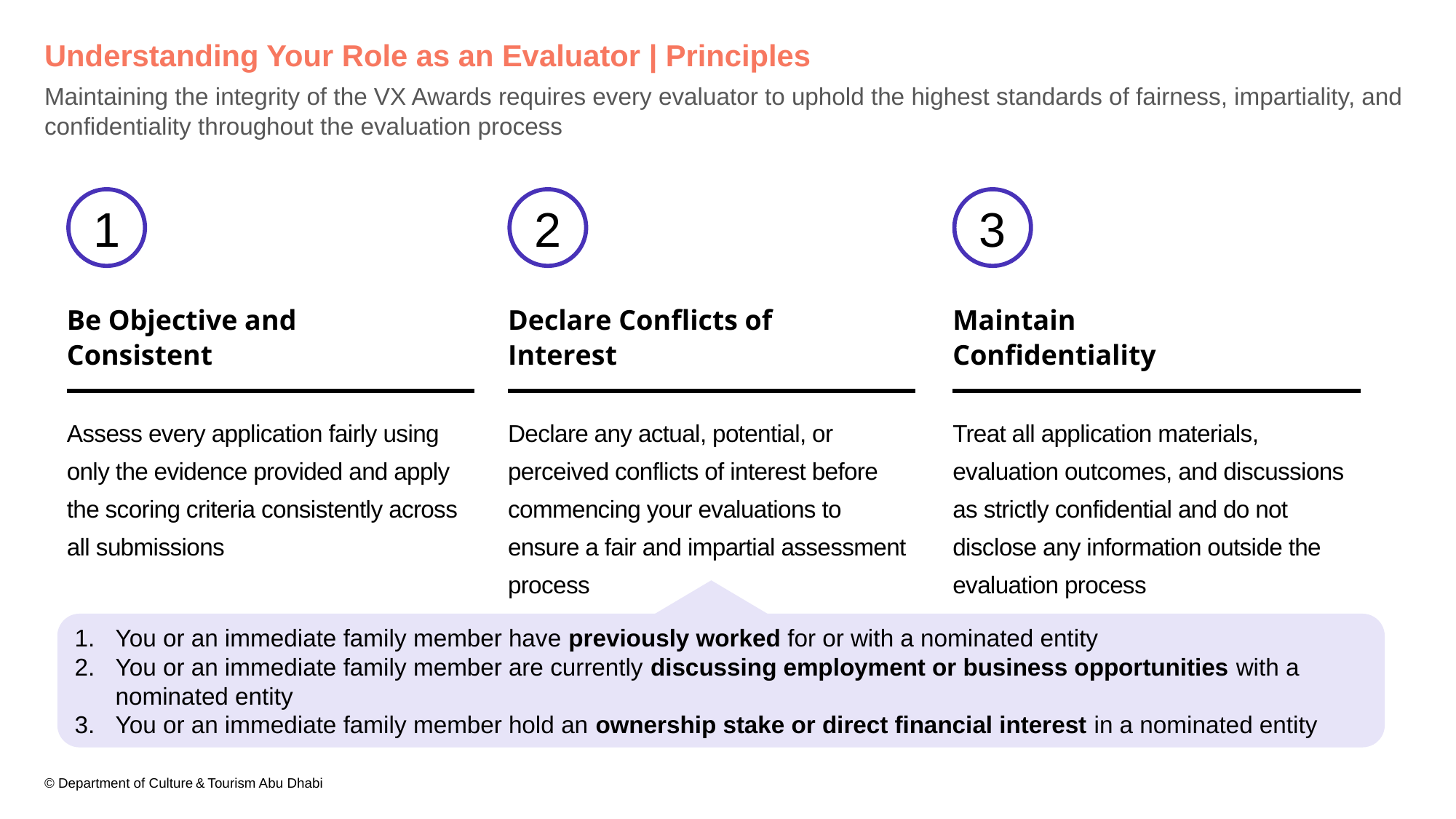

# Understanding Your Role as an Evaluator | Principles
Maintaining the integrity of the VX Awards requires every evaluator to uphold the highest standards of fairness, impartiality, and confidentiality throughout the evaluation process
1
2
3
Be Objective and Consistent
Declare Conflicts of Interest
Maintain Confidentiality
Assess every application fairly using only the evidence provided and apply the scoring criteria consistently across all submissions
Declare any actual, potential, or perceived conflicts of interest before commencing your evaluations to ensure a fair and impartial assessment process
Treat all application materials, evaluation outcomes, and discussions as strictly confidential and do not disclose any information outside the evaluation process

You or an immediate family member have previously worked for or with a nominated entity
You or an immediate family member are currently discussing employment or business opportunities with a nominated entity
You or an immediate family member hold an ownership stake or direct financial interest in a nominated entity

© Department of Culture & Tourism Abu Dhabi